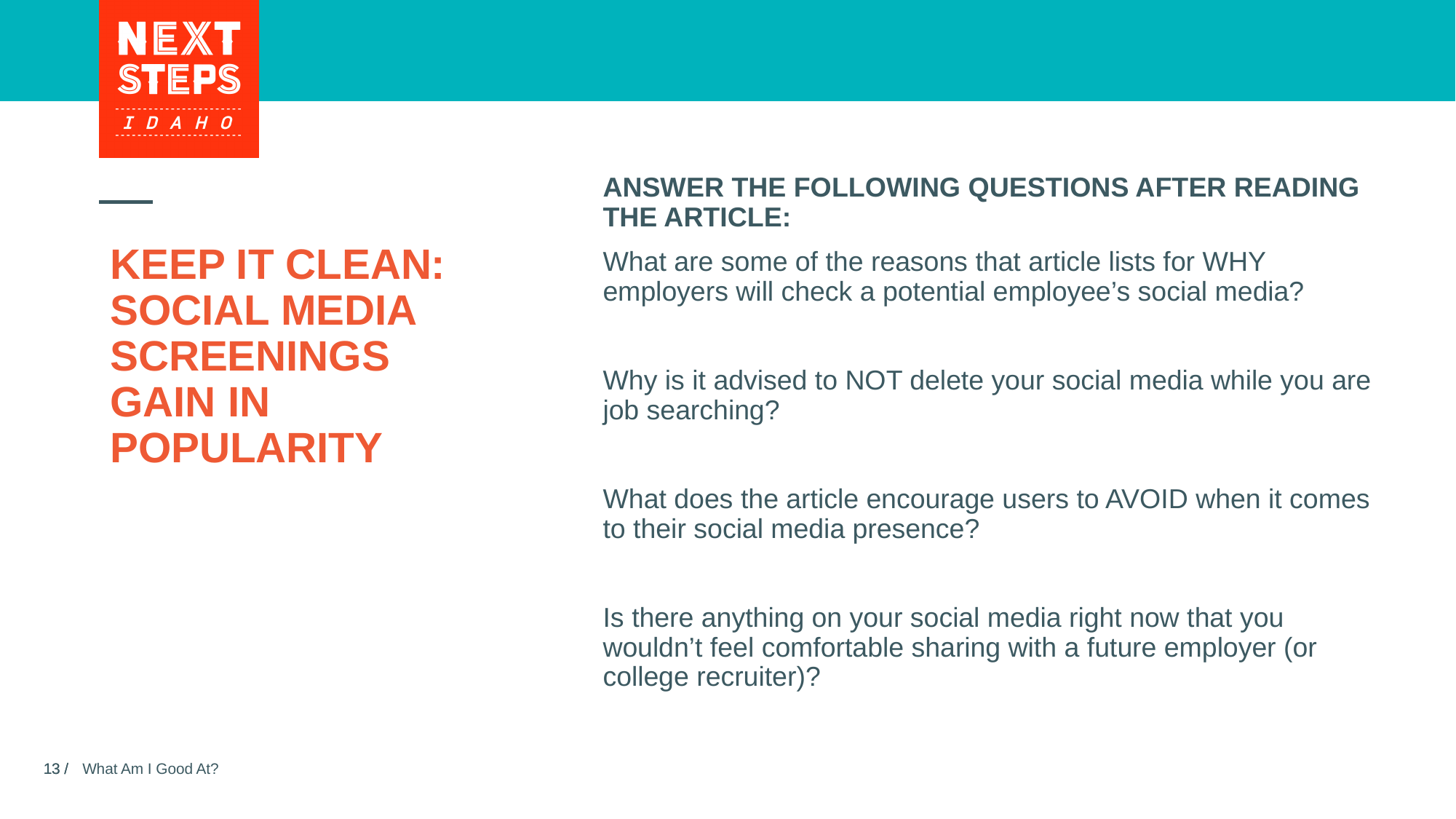

ANSWER THE FOLLOWING QUESTIONS AFTER READING THE ARTICLE:
What are some of the reasons that article lists for WHY employers will check a potential employee’s social media?

Why is it advised to NOT delete your social media while you are job searching?

What does the article encourage users to AVOID when it comes to their social media presence?

Is there anything on your social media right now that you wouldn’t feel comfortable sharing with a future employer (or college recruiter)?

# KEEP IT CLEAN: SOCIAL MEDIA SCREENINGS GAIN IN POPULARITY
What Am I Good At?